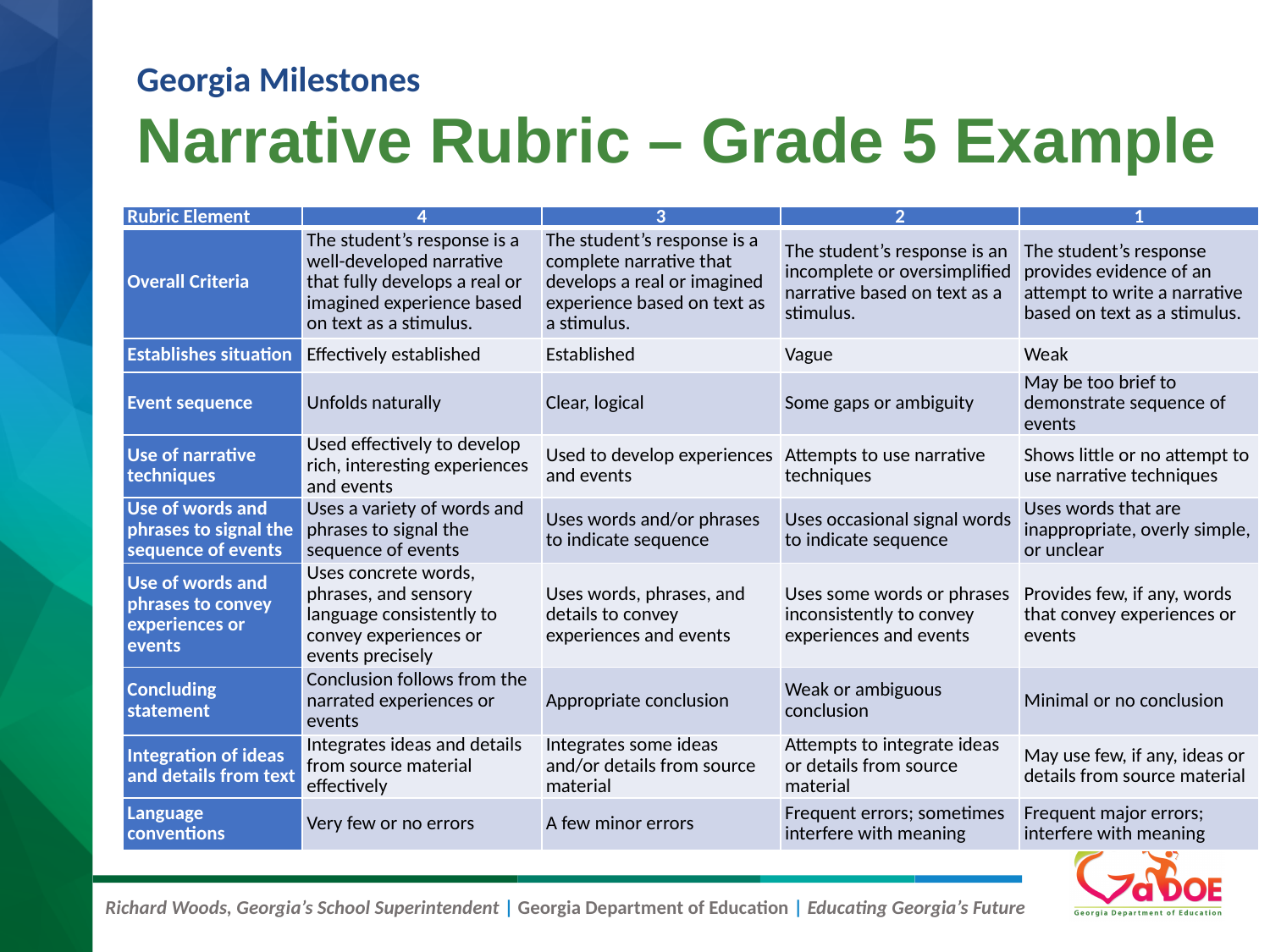

# Narrative Rubric – Grade 5 Example
Georgia Milestones
| Rubric Element | 4 | 3 | 2 | 1 |
| --- | --- | --- | --- | --- |
| Overall Criteria | The student’s response is a well-developed narrative that fully develops a real or imagined experience based on text as a stimulus. | The student’s response is a complete narrative that develops a real or imagined experience based on text as a stimulus. | The student’s response is an incomplete or oversimplified narrative based on text as a stimulus. | The student’s response provides evidence of an attempt to write a narrative based on text as a stimulus. |
| Establishes situation | Effectively established | Established | Vague | Weak |
| Event sequence | Unfolds naturally | Clear, logical | Some gaps or ambiguity | May be too brief to demonstrate sequence of events |
| Use of narrative techniques | Used effectively to develop rich, interesting experiences and events | Used to develop experiences and events | Attempts to use narrative techniques | Shows little or no attempt to use narrative techniques |
| Use of words and phrases to signal the sequence of events | Uses a variety of words and phrases to signal the sequence of events | Uses words and/or phrases to indicate sequence | Uses occasional signal words to indicate sequence | Uses words that are inappropriate, overly simple, or unclear |
| Use of words and phrases to convey experiences or events | Uses concrete words, phrases, and sensory language consistently to convey experiences or events precisely | Uses words, phrases, and details to convey experiences and events | Uses some words or phrases inconsistently to convey experiences and events | Provides few, if any, words that convey experiences or events |
| Concluding statement | Conclusion follows from the narrated experiences or events | Appropriate conclusion | Weak or ambiguous conclusion | Minimal or no conclusion |
| Integration of ideas and details from text | Integrates ideas and details from source material effectively | Integrates some ideas and/or details from source material | Attempts to integrate ideas or details from source material | May use few, if any, ideas or details from source material |
| Language conventions | Very few or no errors | A few minor errors | Frequent errors; sometimes interfere with meaning | Frequent major errors; interfere with meaning |